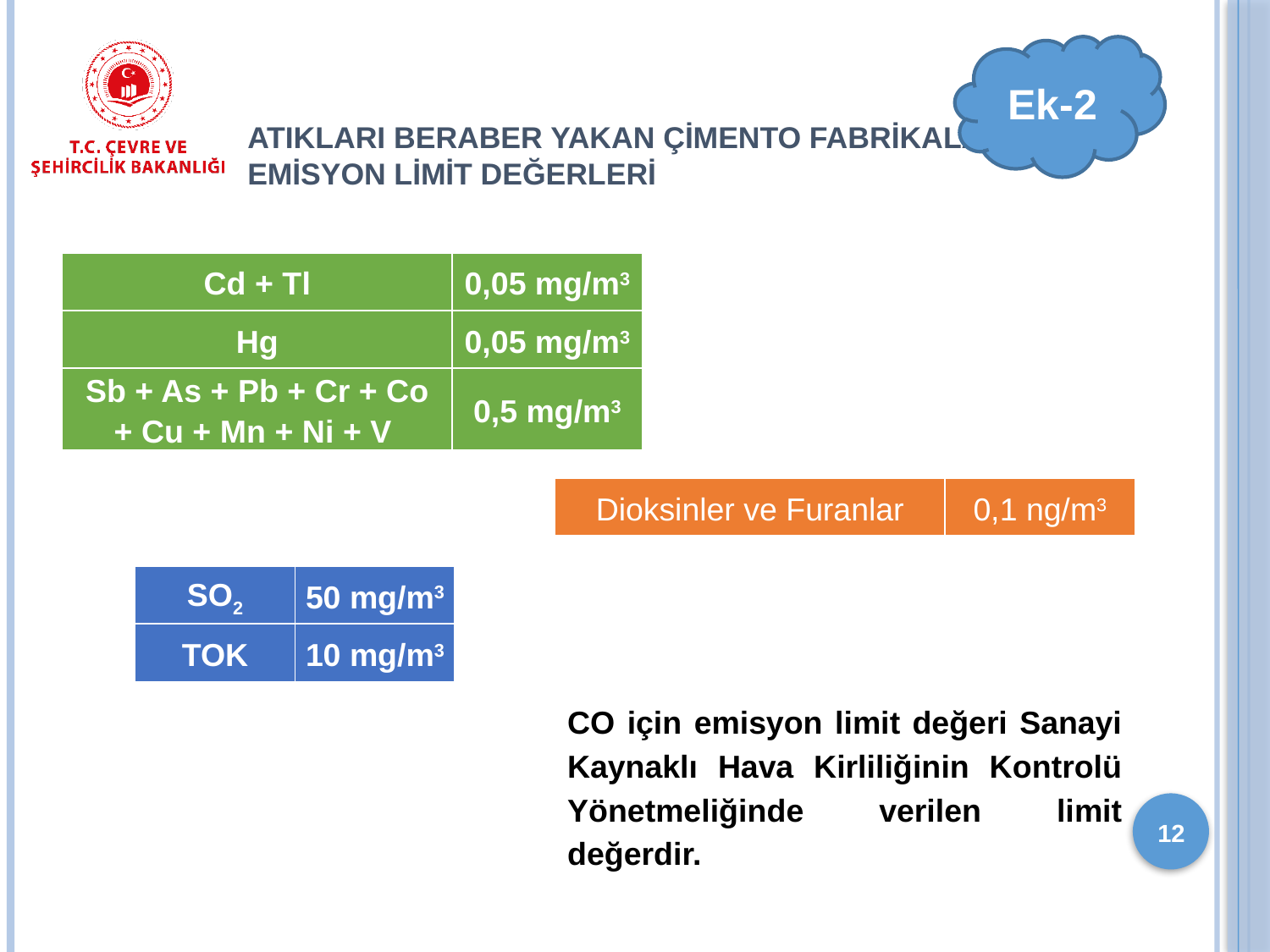

Ek-2
# ATIKLARI BERABER YAKAN ÇİMENTO FABRİKALARI İÇİN EMİSYON LİMİT DEĞERLERİ
| Cd + Tl | 0,05 mg/m3 |
| --- | --- |
| Hg | 0,05 mg/m3 |
| Sb + As + Pb + Cr + Co + Cu + Mn + Ni + V | 0,5 mg/m3 |
| Dioksinler ve Furanlar | 0,1 ng/m3 |
| --- | --- |
| SO2 | 50 mg/m3 |
| --- | --- |
| TOK | 10 mg/m3 |
CO için emisyon limit değeri Sanayi Kaynaklı Hava Kirliliğinin Kontrolü Yönetmeliğinde verilen limit değerdir.
12